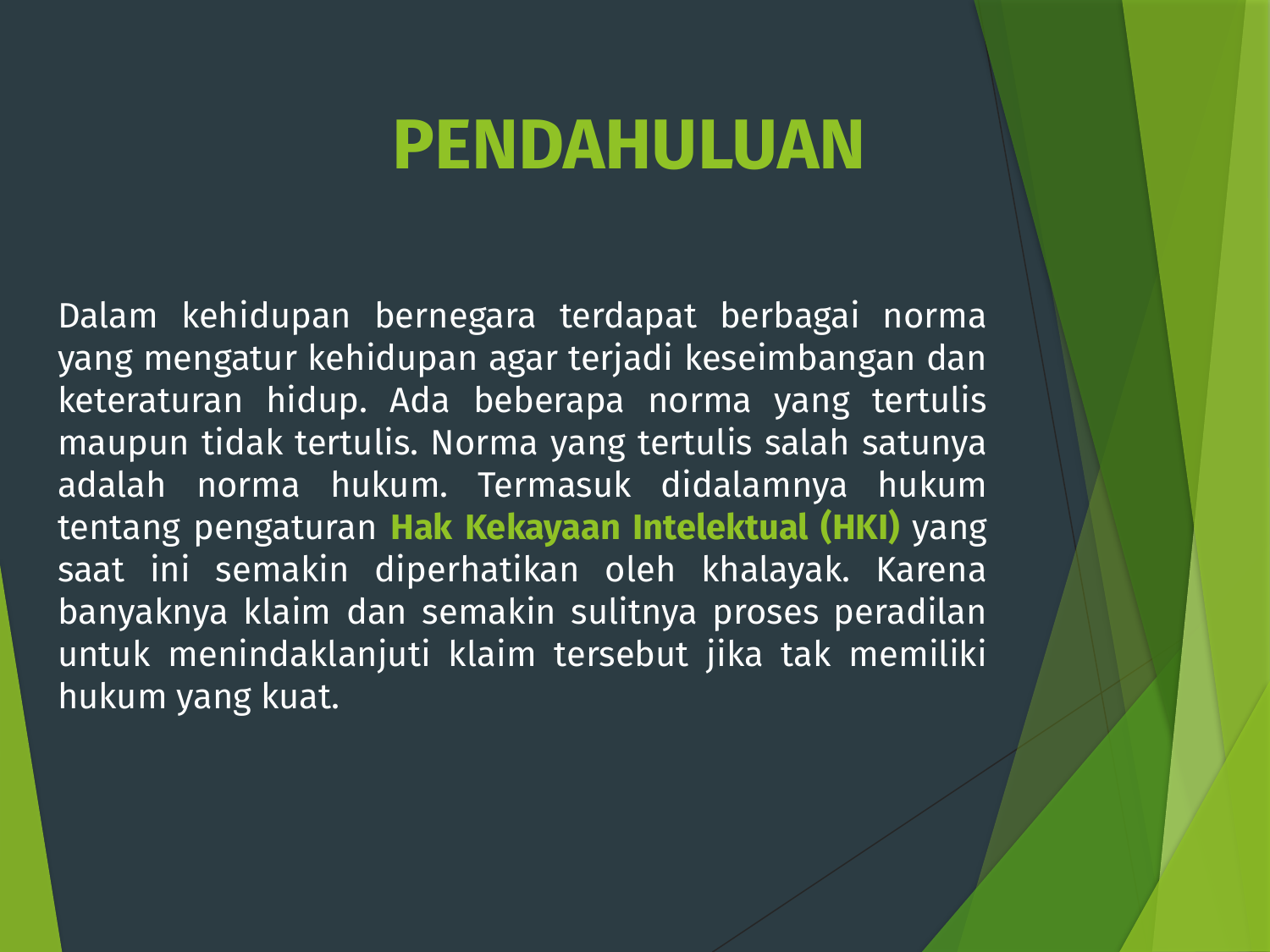

# PENDAHULUAN
Dalam kehidupan bernegara terdapat berbagai norma yang mengatur kehidupan agar terjadi keseimbangan dan keteraturan hidup. Ada beberapa norma yang tertulis maupun tidak tertulis. Norma yang tertulis salah satunya adalah norma hukum. Termasuk didalamnya hukum tentang pengaturan Hak Kekayaan Intelektual (HKI) yang saat ini semakin diperhatikan oleh khalayak. Karena banyaknya klaim dan semakin sulitnya proses peradilan untuk menindaklanjuti klaim tersebut jika tak memiliki hukum yang kuat.